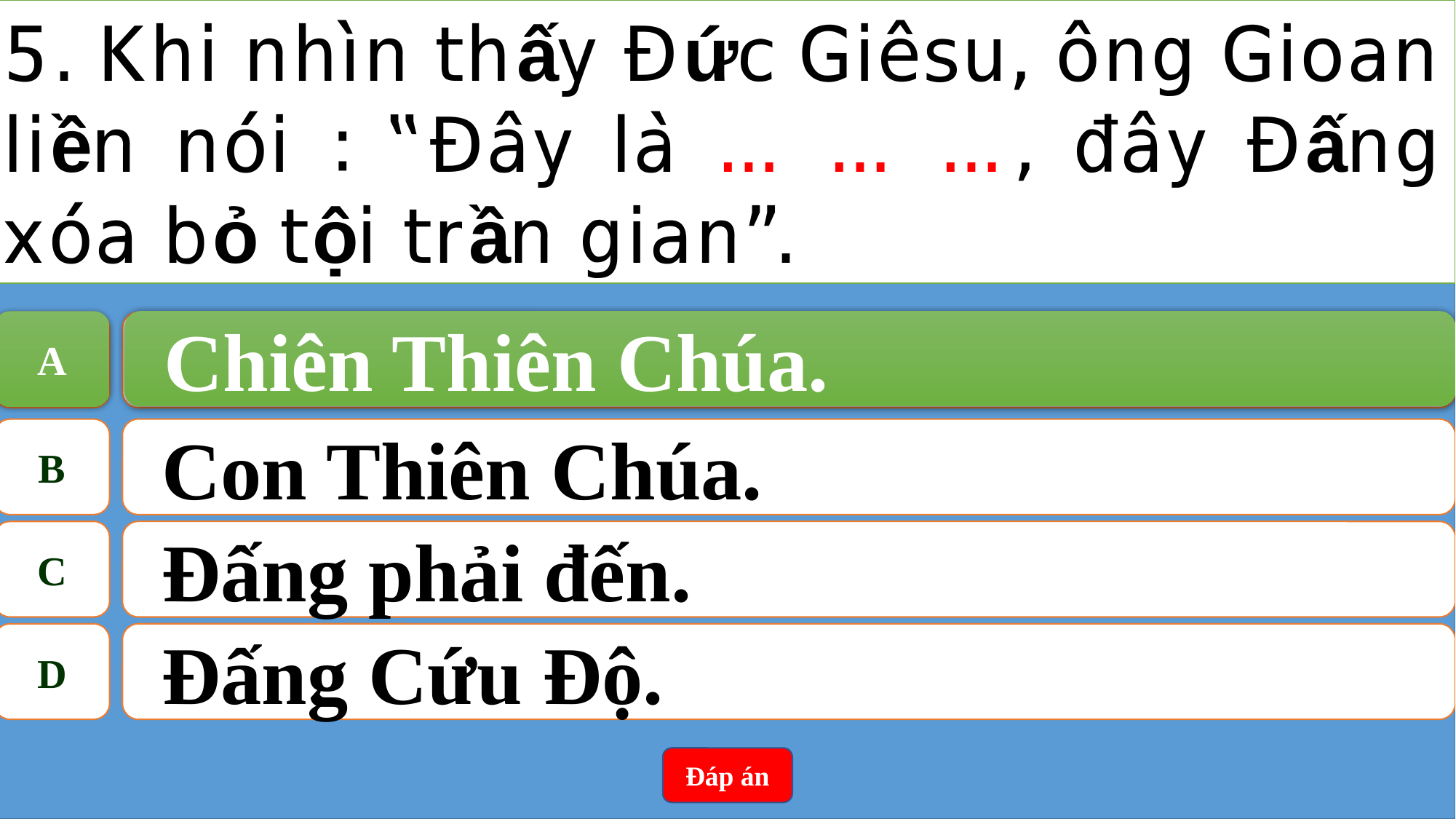

5. Khi nhìn thấy Đức Giêsu, ông Gioan liền nói : “Đây là … … …, đây Đấng xóa bỏ tội trần gian”.
Chiên Thiên Chúa.
A
A
Chiên Thiên Chúa.
B
Con Thiên Chúa.
C
Đấng phải đến.
D
Đấng Cứu Độ.
Đáp án